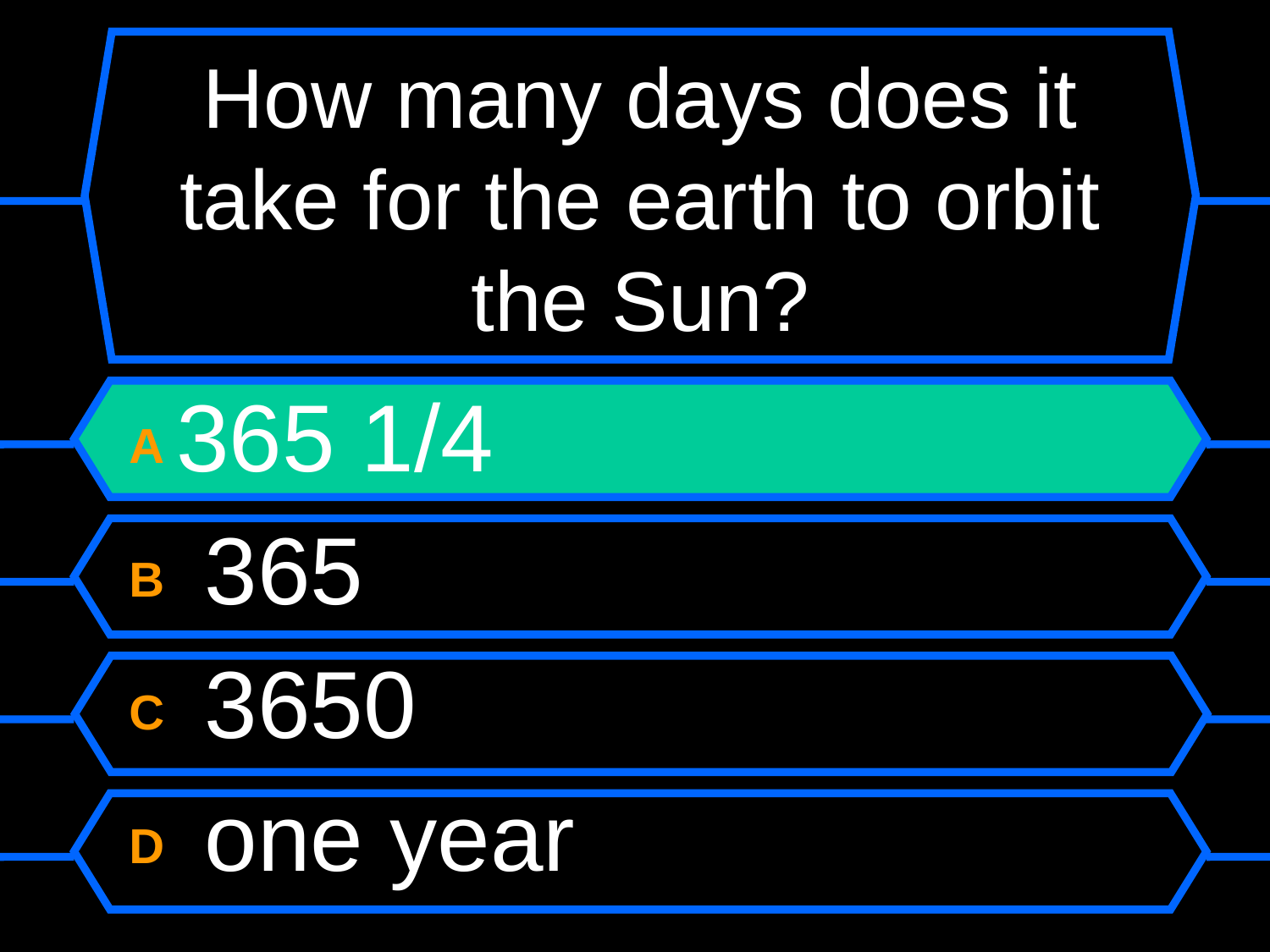

# How many days does it take for the earth to orbit the Sun?

A 365 1/4
B  365
C  3650
D  one year